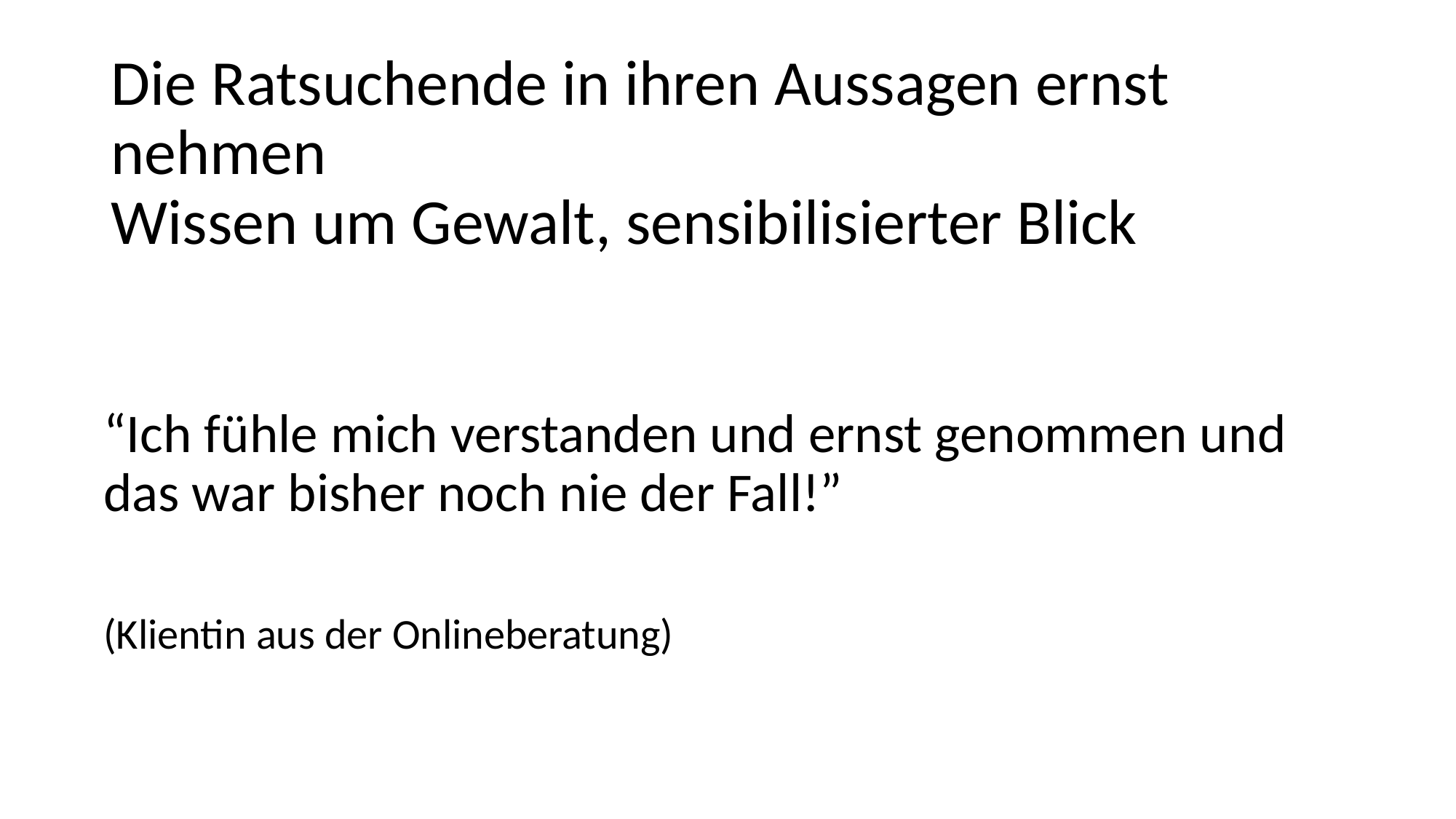

# Die Ratsuchende in ihren Aussagen ernst nehmen Wissen um Gewalt, sensibilisierter Blick

“Ich fühle mich verstanden und ernst genommen und das war bisher noch nie der Fall!”

(Klientin aus der Onlineberatung)